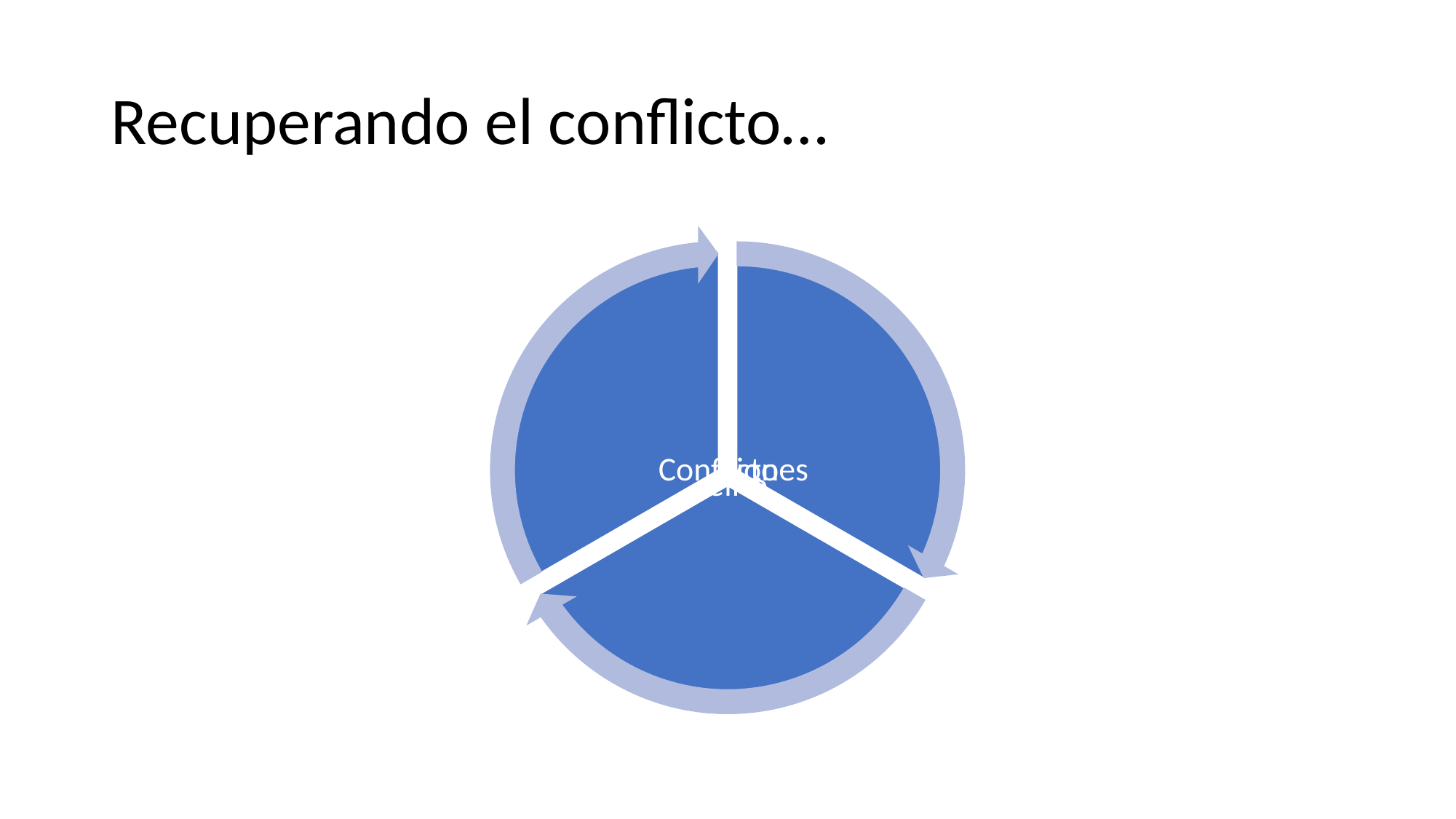

# Recuperando el conflicto…
Relaciones
Delito
Conflicto